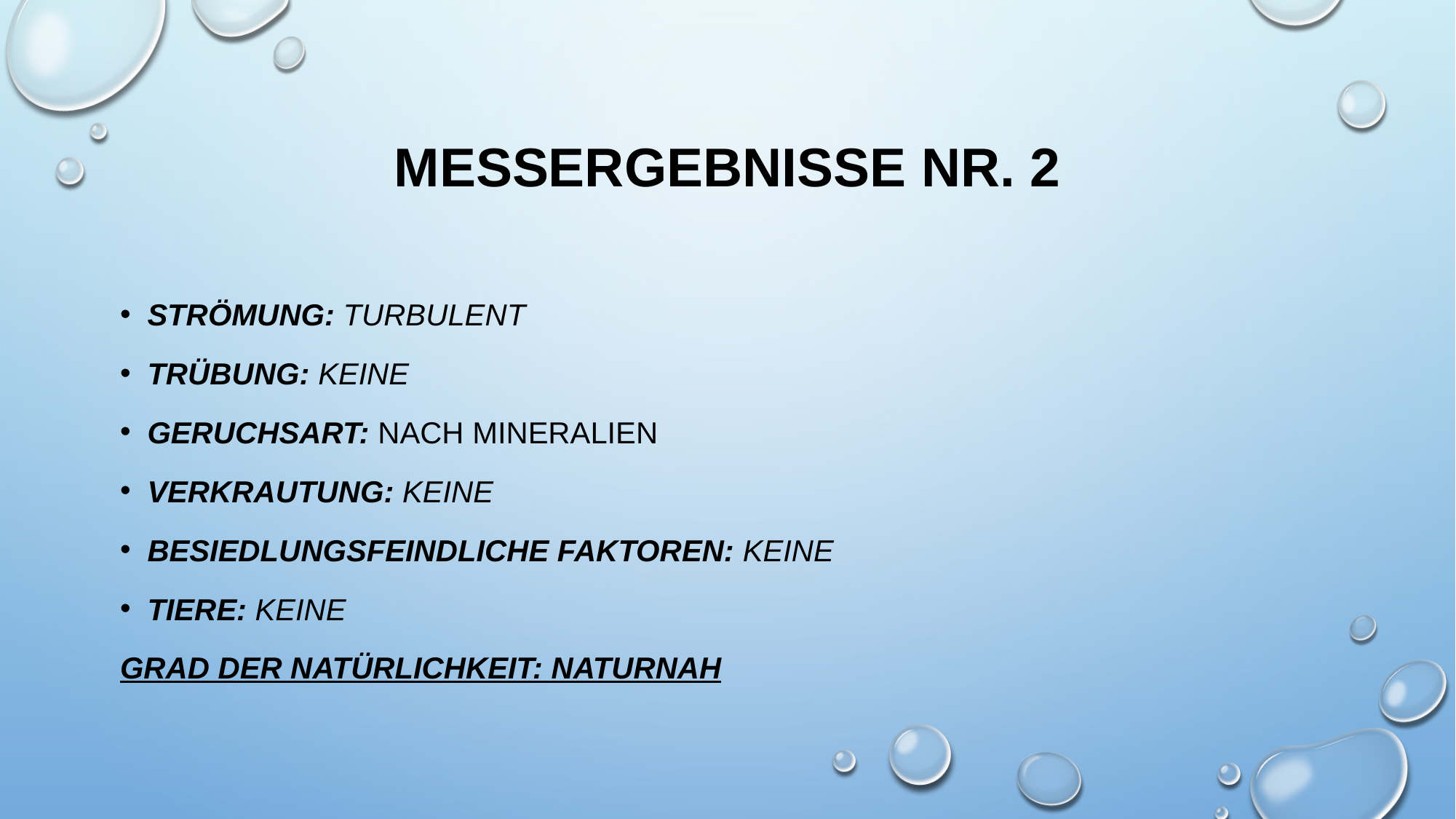

# Messergebnisse Nr. 2
Strömung: turbulent
Trübung: keine
Geruchsart: nach Mineralien
Verkrautung: keine
Besiedlungsfeindliche Faktoren: keine
Tiere: keine
Grad der Natürlichkeit: NATURNAH